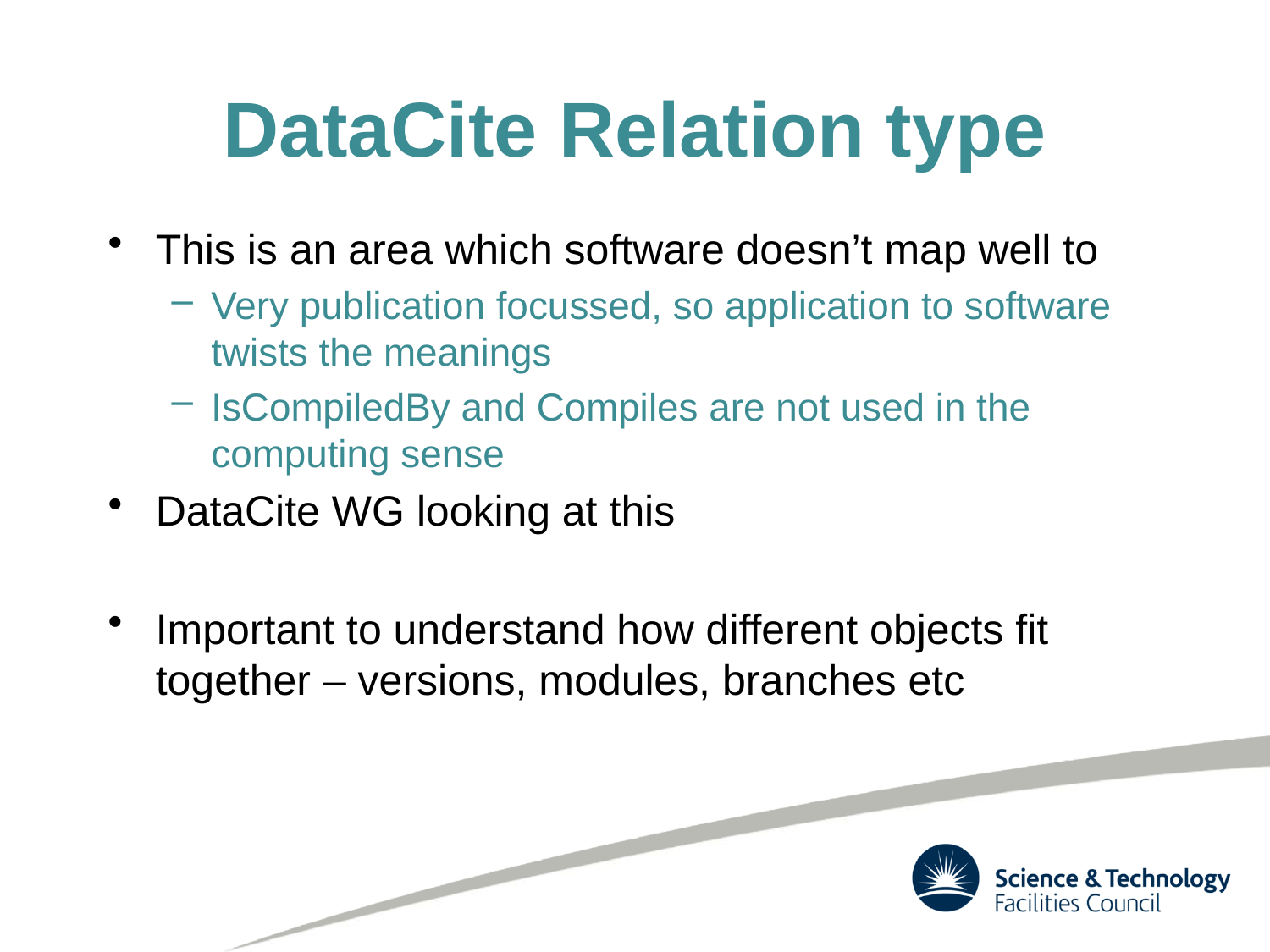

# DataCite Relation type
This is an area which software doesn’t map well to
Very publication focussed, so application to software twists the meanings
IsCompiledBy and Compiles are not used in the computing sense
DataCite WG looking at this

Important to understand how different objects fit together – versions, modules, branches etc